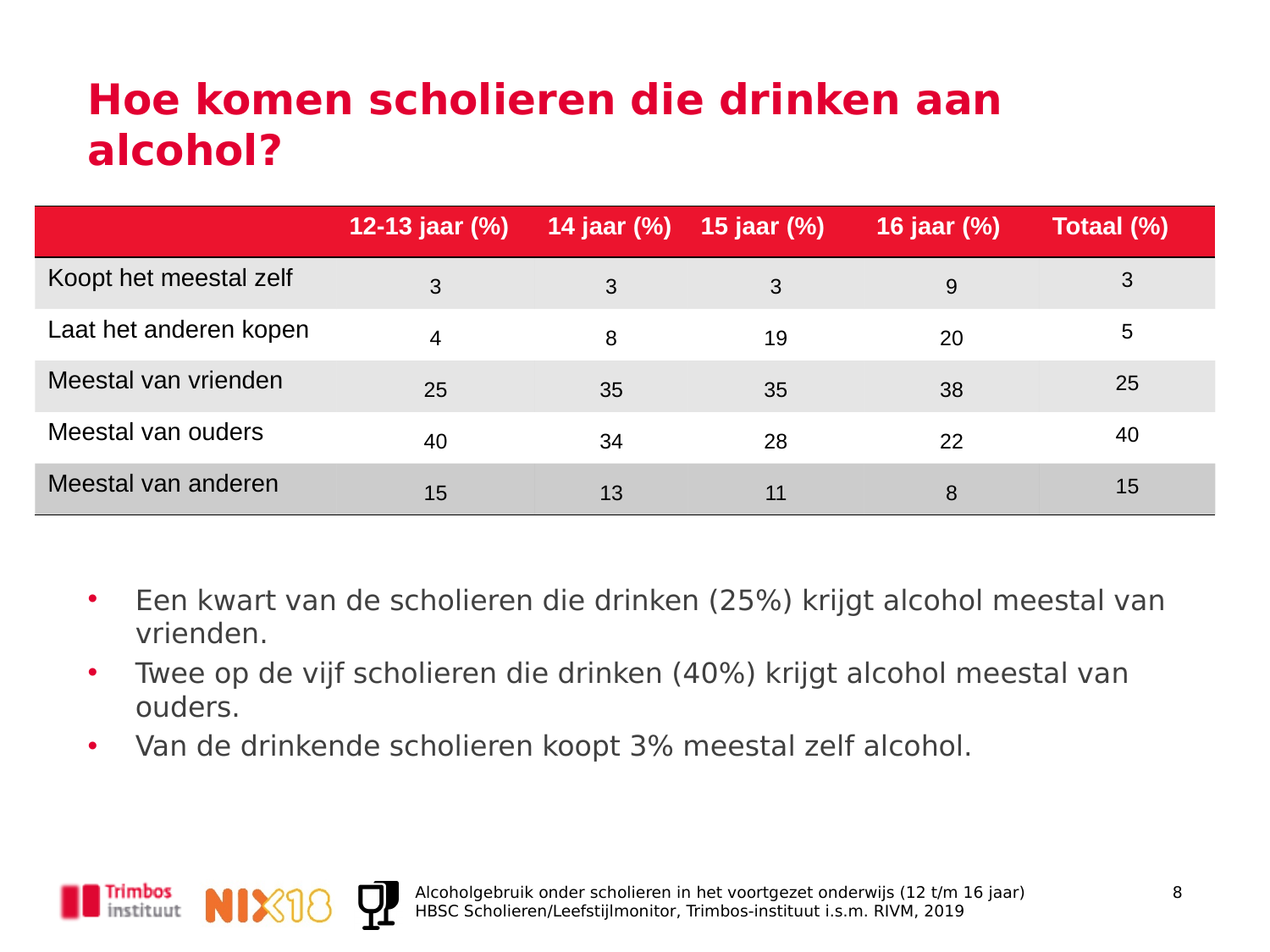

# Hoe komen scholieren die drinken aan alcohol?
|  | 12-13 jaar (%) | 14 jaar (%) | 15 jaar (%) | 16 jaar (%) | Totaal (%) |
| --- | --- | --- | --- | --- | --- |
| Koopt het meestal zelf | 3 | 3 | 3 | 9 | 3 |
| Laat het anderen kopen | 4 | 8 | 19 | 20 | 5 |
| Meestal van vrienden | 25 | 35 | 35 | 38 | 25 |
| Meestal van ouders | 40 | 34 | 28 | 22 | 40 |
| Meestal van anderen | 15 | 13 | 11 | 8 | 15 |
Een kwart van de scholieren die drinken (25%) krijgt alcohol meestal van vrienden.
Twee op de vijf scholieren die drinken (40%) krijgt alcohol meestal van ouders.
Van de drinkende scholieren koopt 3% meestal zelf alcohol.
Alcoholgebruik onder scholieren in het voortgezet onderwijs (12 t/m 16 jaar)
HBSC Scholieren/Leefstijlmonitor, Trimbos-instituut i.s.m. RIVM, 2019

8